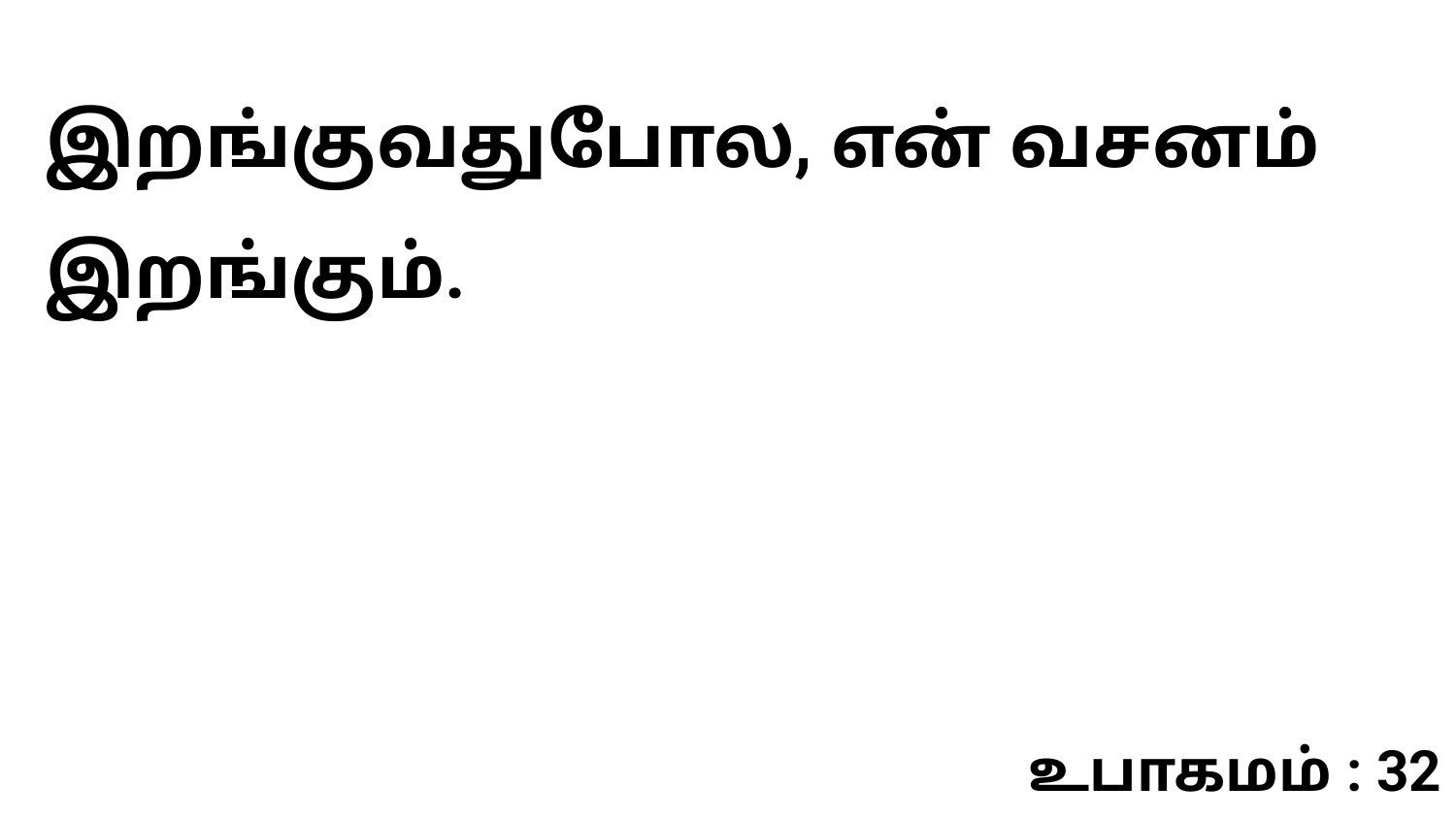

இறங்குவதுபோல, என் வசனம் இறங்கும்.
உபாகமம் : 32